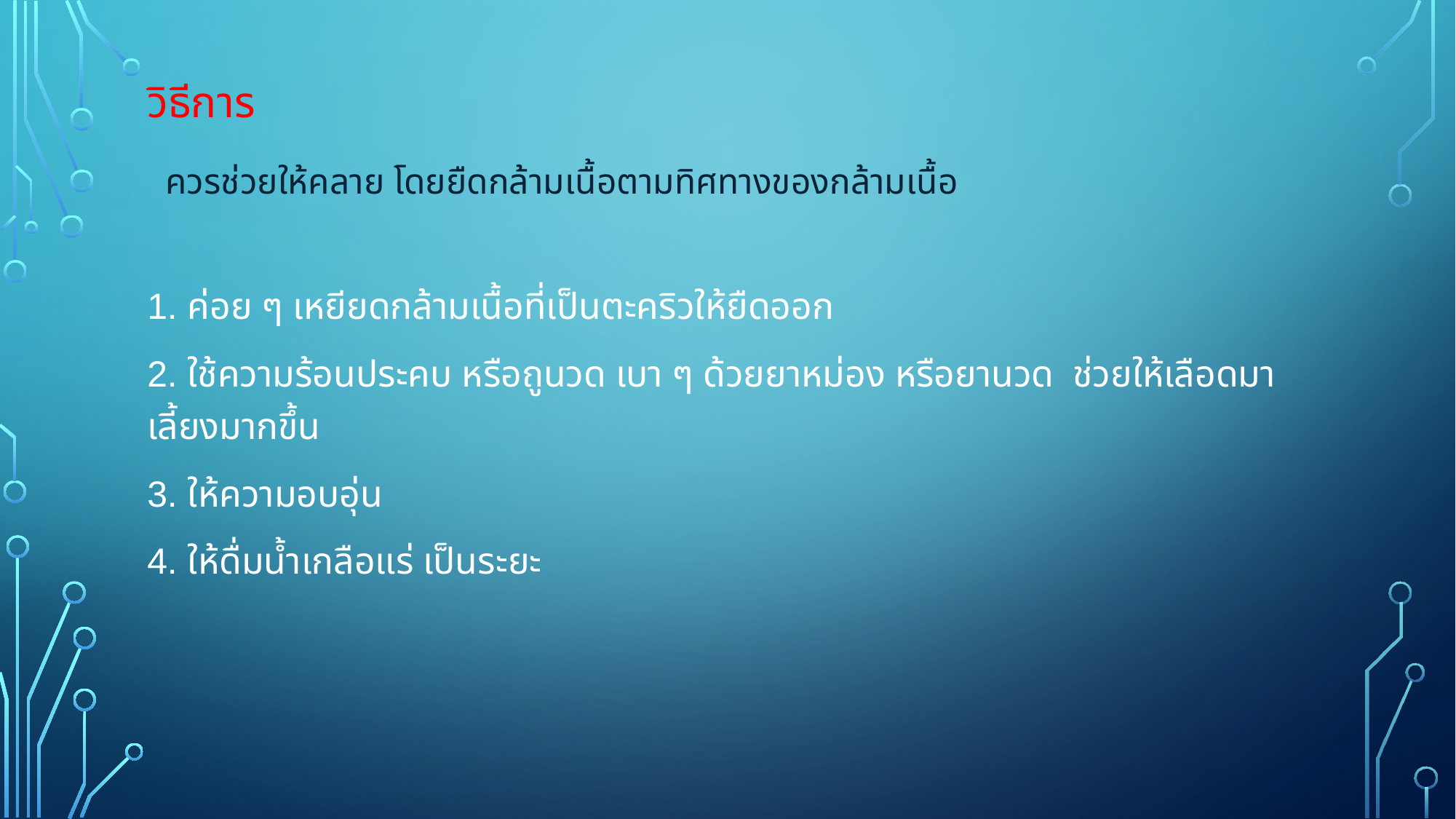

# วิธีการ ควรช่วยให้คลาย โดยยืดกล้ามเนื้อตามทิศทางของกล้ามเนื้อ
1. ค่อย ๆ เหยียดกล้ามเนื้อที่เป็นตะคริวให้ยืดออก
2. ใช้ความร้อนประคบ หรือถูนวด เบา ๆ ด้วยยาหม่อง หรือยานวด  ช่วยให้เลือดมาเลี้ยงมากขึ้น
3. ให้ความอบอุ่น
4. ให้ดื่มน้ำเกลือแร่ เป็นระยะ